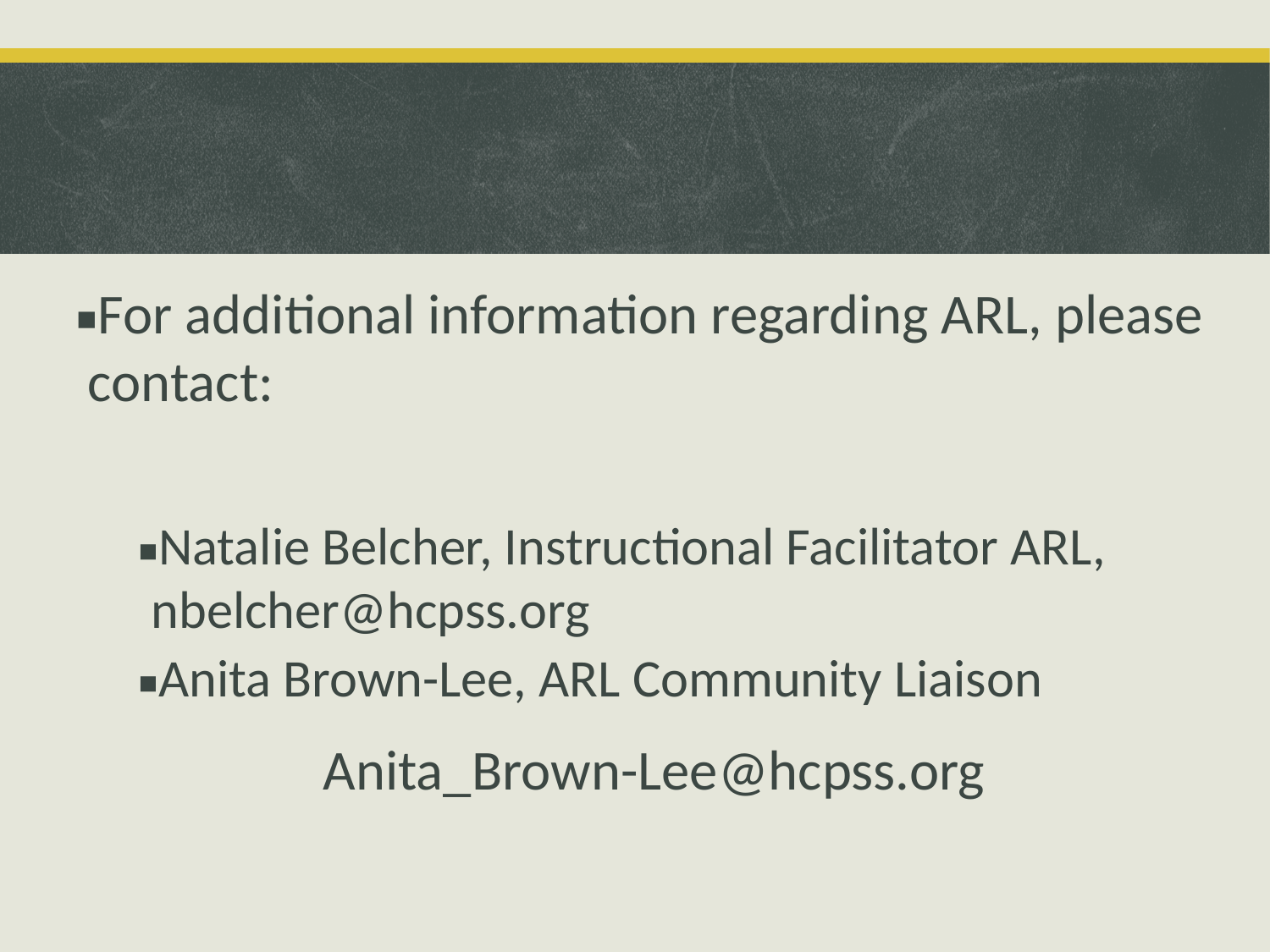

For additional information regarding ARL, please contact:

Natalie Belcher, Instructional Facilitator ARL,  nbelcher@hcpss.org
Anita Brown-Lee, ARL Community Liaison
 Anita_Brown-Lee@hcpss.org